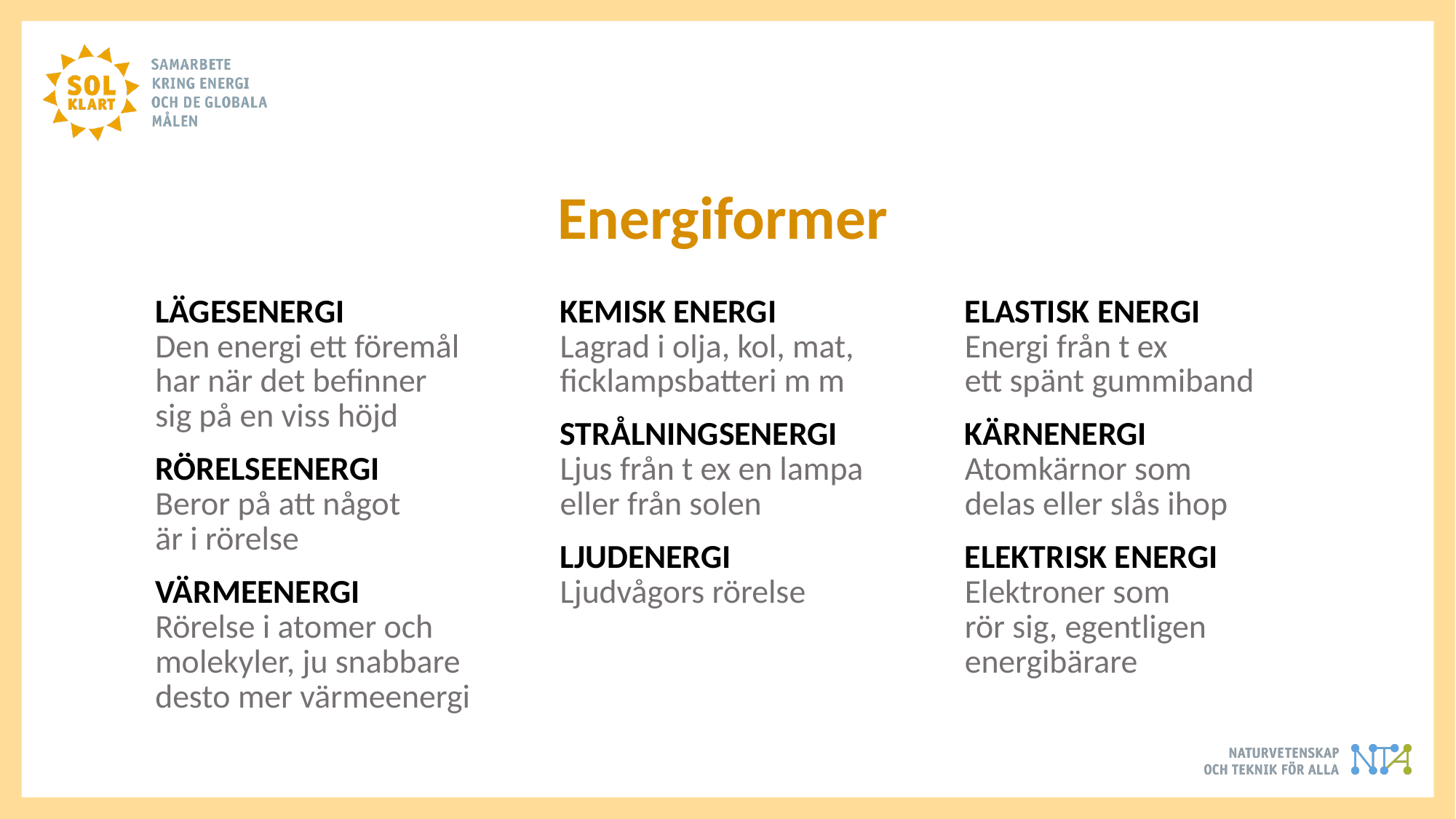

# Energiformer
LÄGESENERGI
Den energi ett föremål har när det befinner
sig på en viss höjd
RÖRELSEENERGI
Beror på att något
är i rörelse
VÄRMEENERGI
Rörelse i atomer och molekyler, ju snabbare desto mer värmeenergi

KEMISK ENERGI
Lagrad i olja, kol, mat, ficklampsbatteri m m
STRÅLNINGSENERGI
Ljus från t ex en lampa eller från solen
LJUDENERGI
Ljudvågors rörelse

ELASTISK ENERGI
Energi från t ex
ett spänt gummiband
KÄRNENERGI
Atomkärnor som
delas eller slås ihop
ELEKTRISK ENERGI
Elektroner som
rör sig, egentligen energibärare